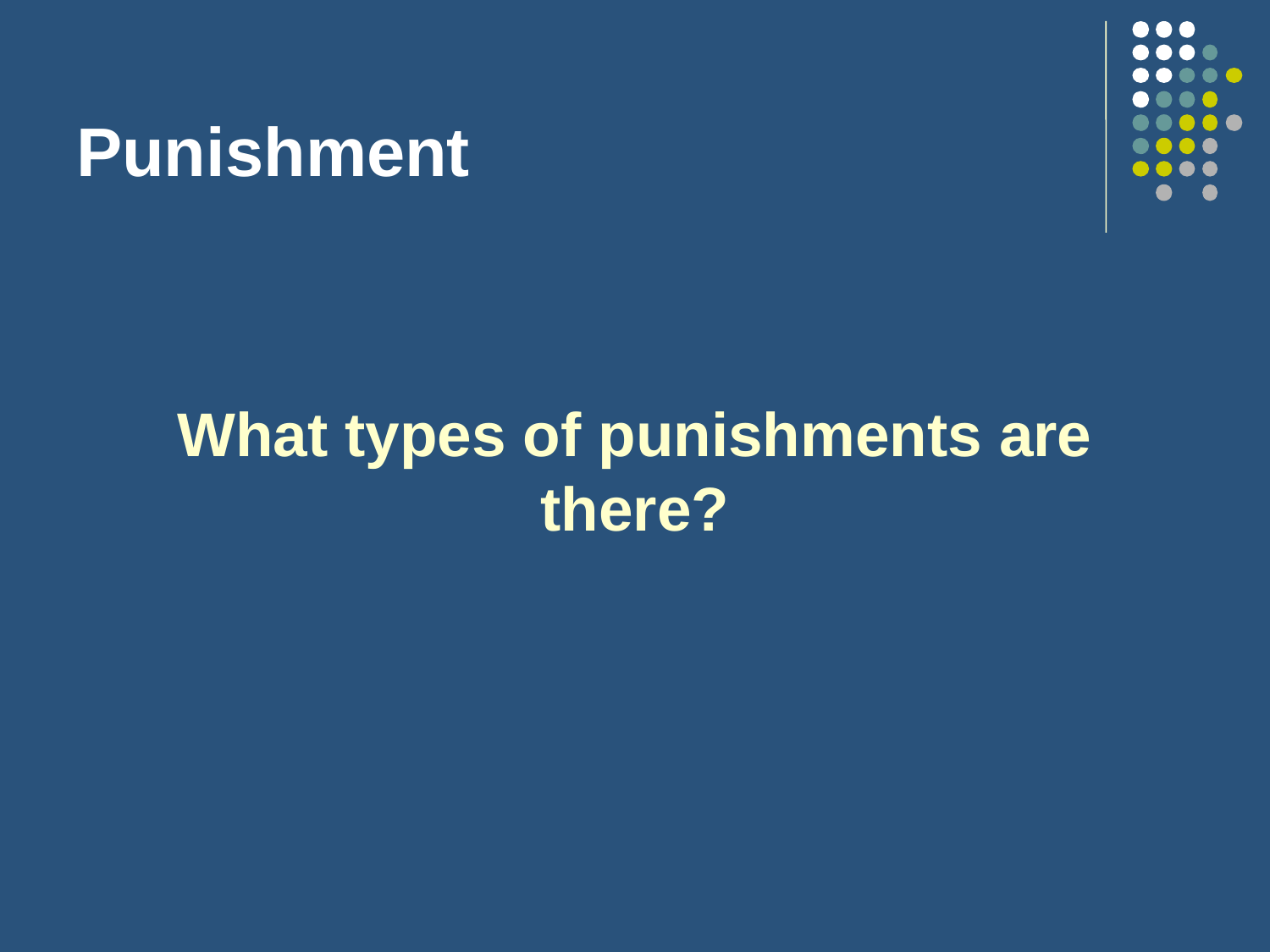

# Punishment

What types of punishments are there?